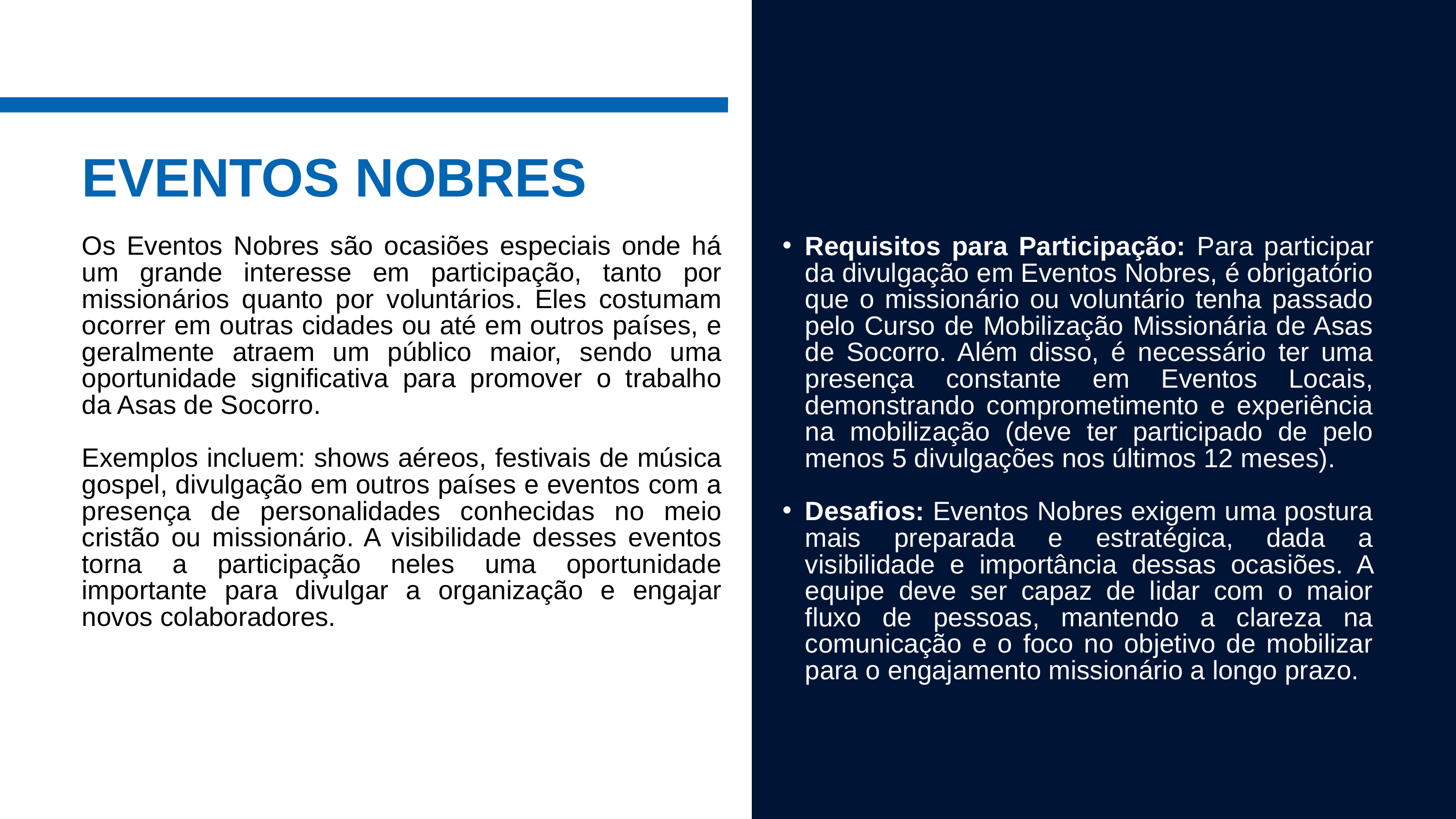

EVENTOS NOBRES

Os Eventos Nobres são ocasiões especiais onde há um grande interesse em participação, tanto por missionários quanto por voluntários. Eles costumam ocorrer em outras cidades ou até em outros países, e geralmente atraem um público maior, sendo uma oportunidade significativa para promover o trabalho da Asas de Socorro.

Exemplos incluem: shows aéreos, festivais de música gospel, divulgação em outros países e eventos com a presença de personalidades conhecidas no meio cristão ou missionário. A visibilidade desses eventos torna a participação neles uma oportunidade importante para divulgar a organização e engajar novos colaboradores.

Requisitos para Participação: Para participar da divulgação em Eventos Nobres, é obrigatório que o missionário ou voluntário tenha passado pelo Curso de Mobilização Missionária de Asas de Socorro. Além disso, é necessário ter uma presença constante em Eventos Locais, demonstrando comprometimento e experiência na mobilização (deve ter participado de pelo menos 5 divulgações nos últimos 12 meses).

Desafios: Eventos Nobres exigem uma postura mais preparada e estratégica, dada a visibilidade e importância dessas ocasiões. A equipe deve ser capaz de lidar com o maior fluxo de pessoas, mantendo a clareza na comunicação e o foco no objetivo de mobilizar para o engajamento missionário a longo prazo.

4